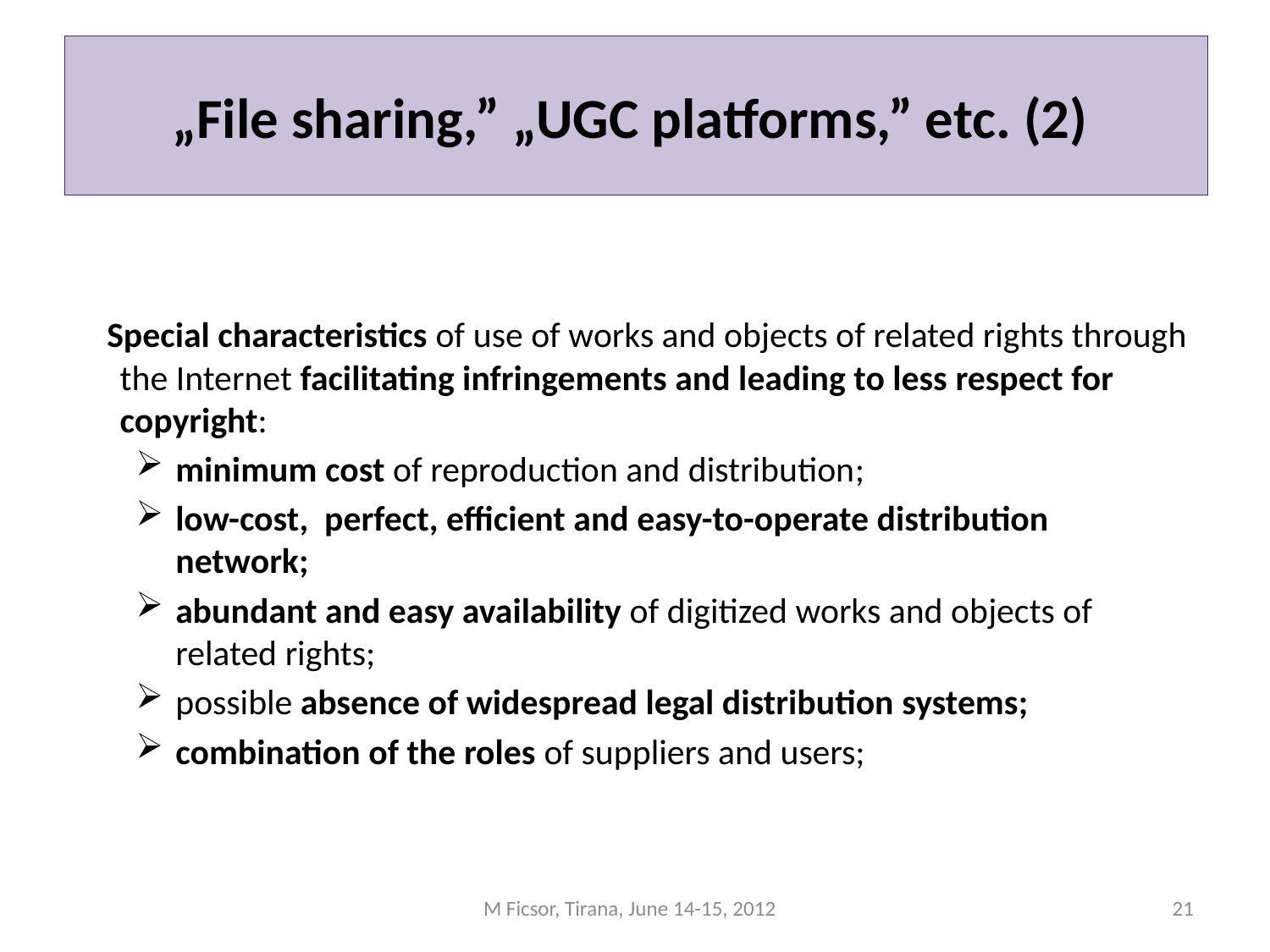

# „File sharing,” „UGC platforms,” etc. (2)

    Special characteristics of use of works and objects of related rights through the Internet facilitating infringements and leading to less respect for copyright:
minimum cost of reproduction and distribution;
low-cost,  perfect, efficient and easy-to-operate distribution network;
abundant and easy availability of digitized works and objects of related rights;
possible absence of widespread legal distribution systems;
combination of the roles of suppliers and users;

M Ficsor, Tirana, June 14-15, 2012
21